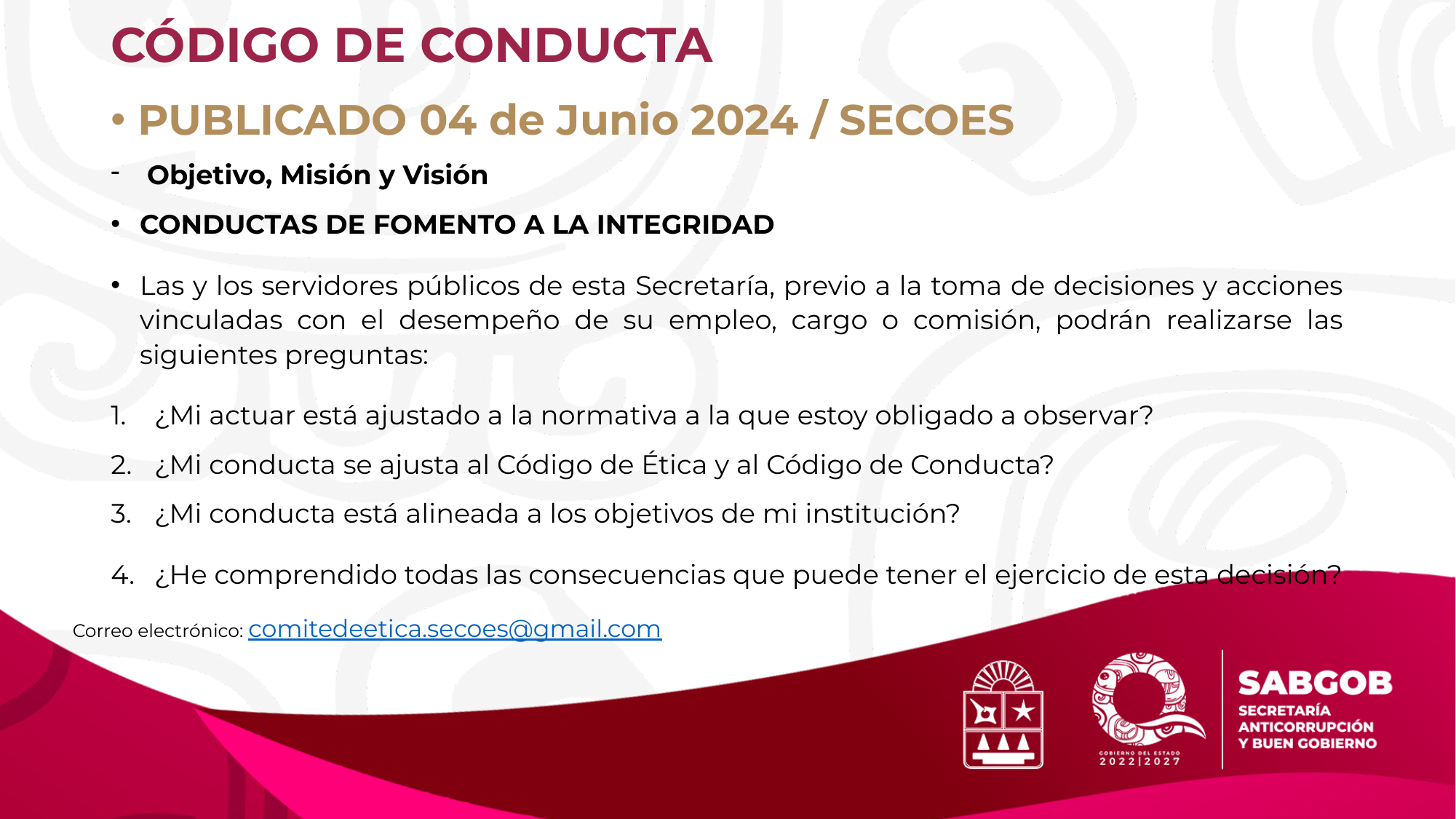

# CÓDIGO DE CONDUCTA
PUBLICADO 04 de Junio 2024 / SECOES
Objetivo, Misión y Visión
CONDUCTAS DE FOMENTO A LA INTEGRIDAD
Las y los servidores públicos de esta Secretaría, previo a la toma de decisiones y acciones vinculadas con el desempeño de su empleo, cargo o comisión, podrán realizarse las siguientes preguntas:
¿Mi actuar está ajustado a la normativa a la que estoy obligado a observar?
¿Mi conducta se ajusta al Código de Ética y al Código de Conducta?
¿Mi conducta está alineada a los objetivos de mi institución?
¿He comprendido todas las consecuencias que puede tener el ejercicio de esta decisión?

Correo electrónico: comitedeetica.secoes@gmail.com